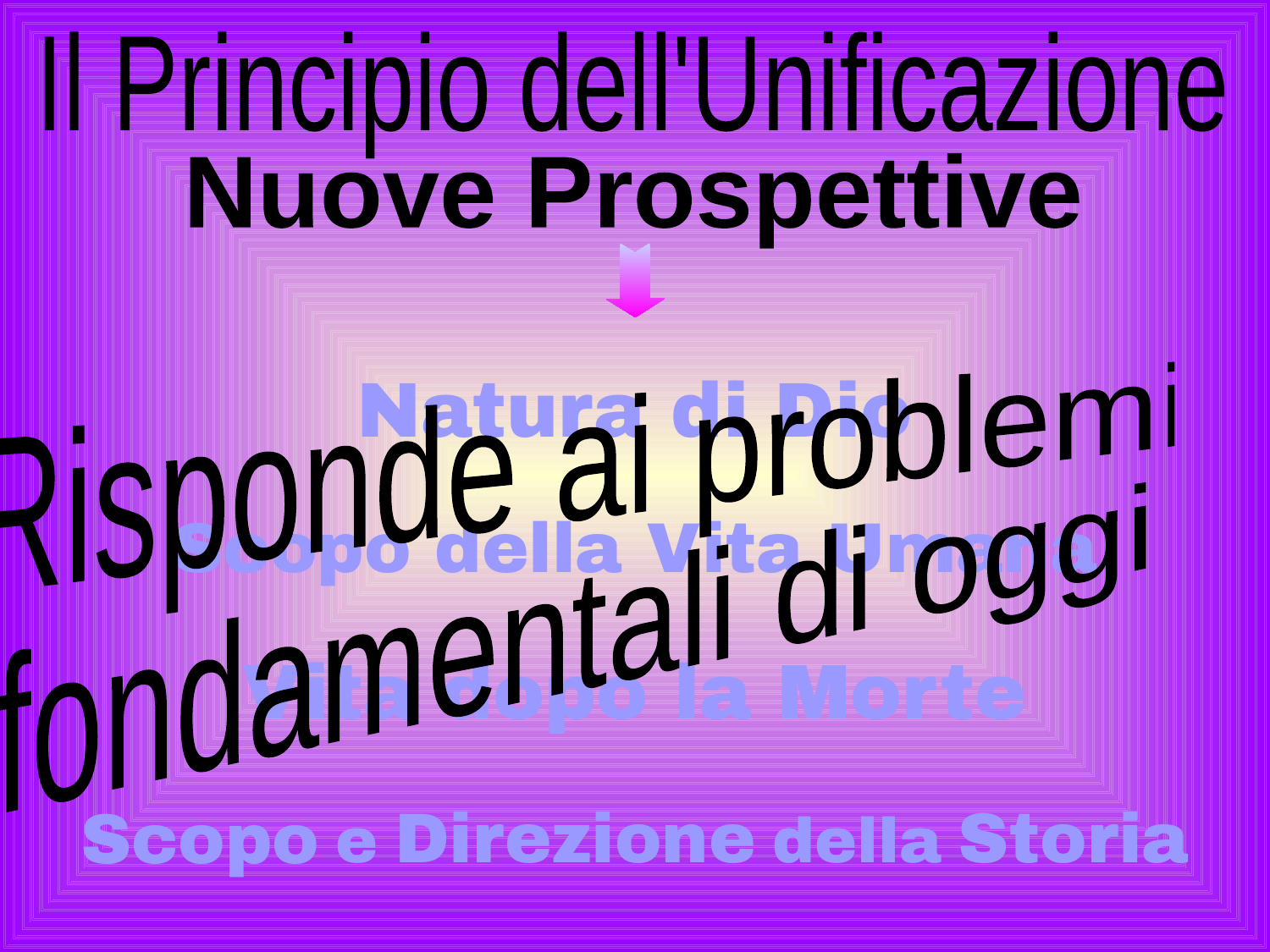

Il Principio dell'Unificazione
Nuove Prospettive

Natura di Dio
Risponde ai problemi
fondamentali di oggi
Scopo della Vita Umana
Vita dopo la Morte
Scopo e Direzione della Storia